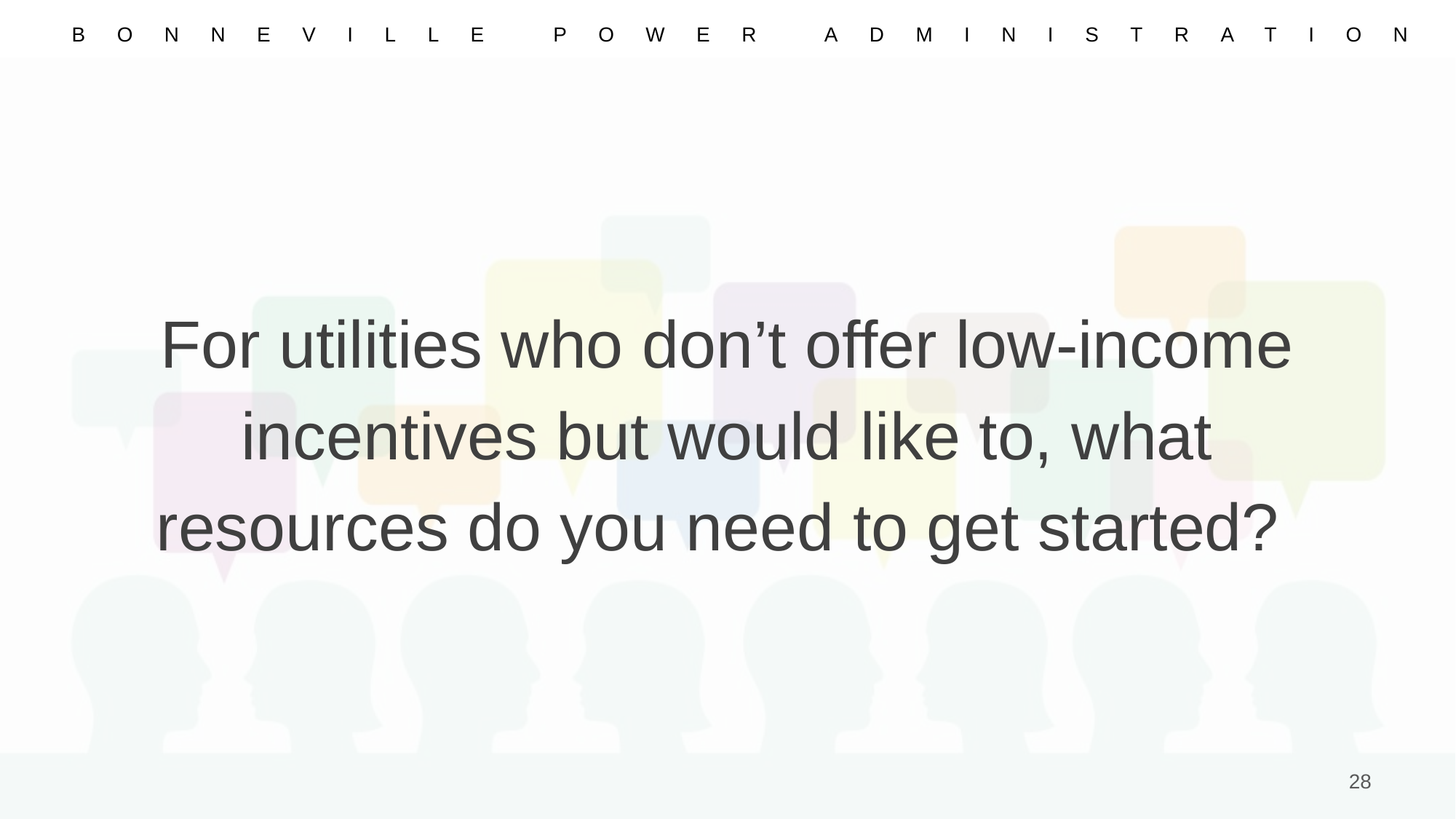

For utilities who don’t offer low-income incentives but would like to, what resources do you need to get started?
28